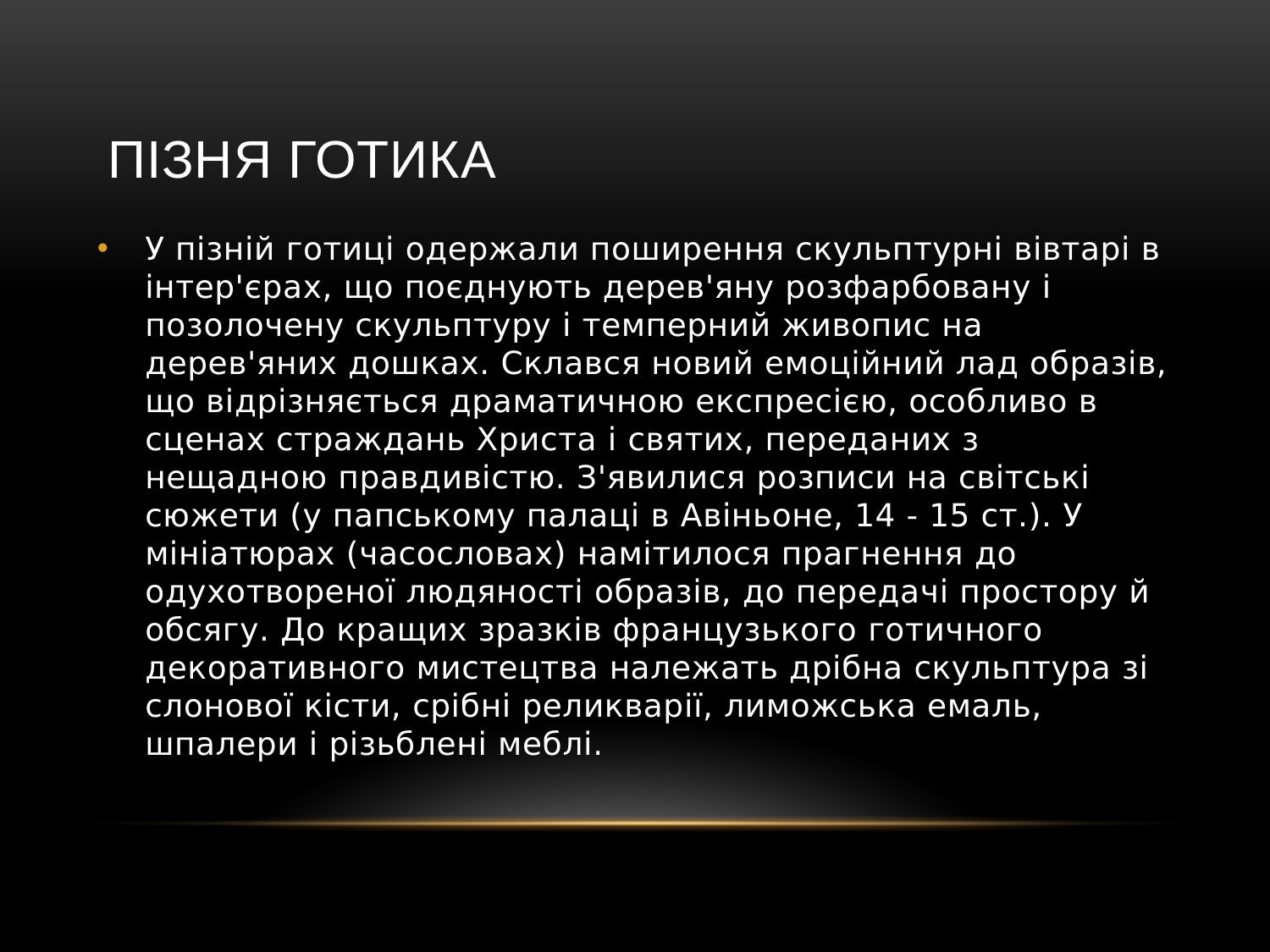

# Пізня готика
У пізній готиці одержали поширення скульптурні вівтарі в інтер'єрах, що поєднують дерев'яну розфарбовану і позолочену скульптуру і темперний живопис на дерев'яних дошках. Склався новий емоційний лад образів, що відрізняється драматичною експресією, особливо в сценах страждань Христа і святих, переданих з нещадною правдивістю. З'явилися розписи на світські сюжети (у папському палаці в Авіньоне, 14 - 15 ст.). У мініатюрах (часословах) намітилося прагнення до одухотвореної людяності образів, до передачі простору й обсягу. До кращих зразків французького готичного декоративного мистецтва належать дрібна скульптура зі слонової кісти, срібні реликварії, лиможська емаль, шпалери і різьблені меблі.